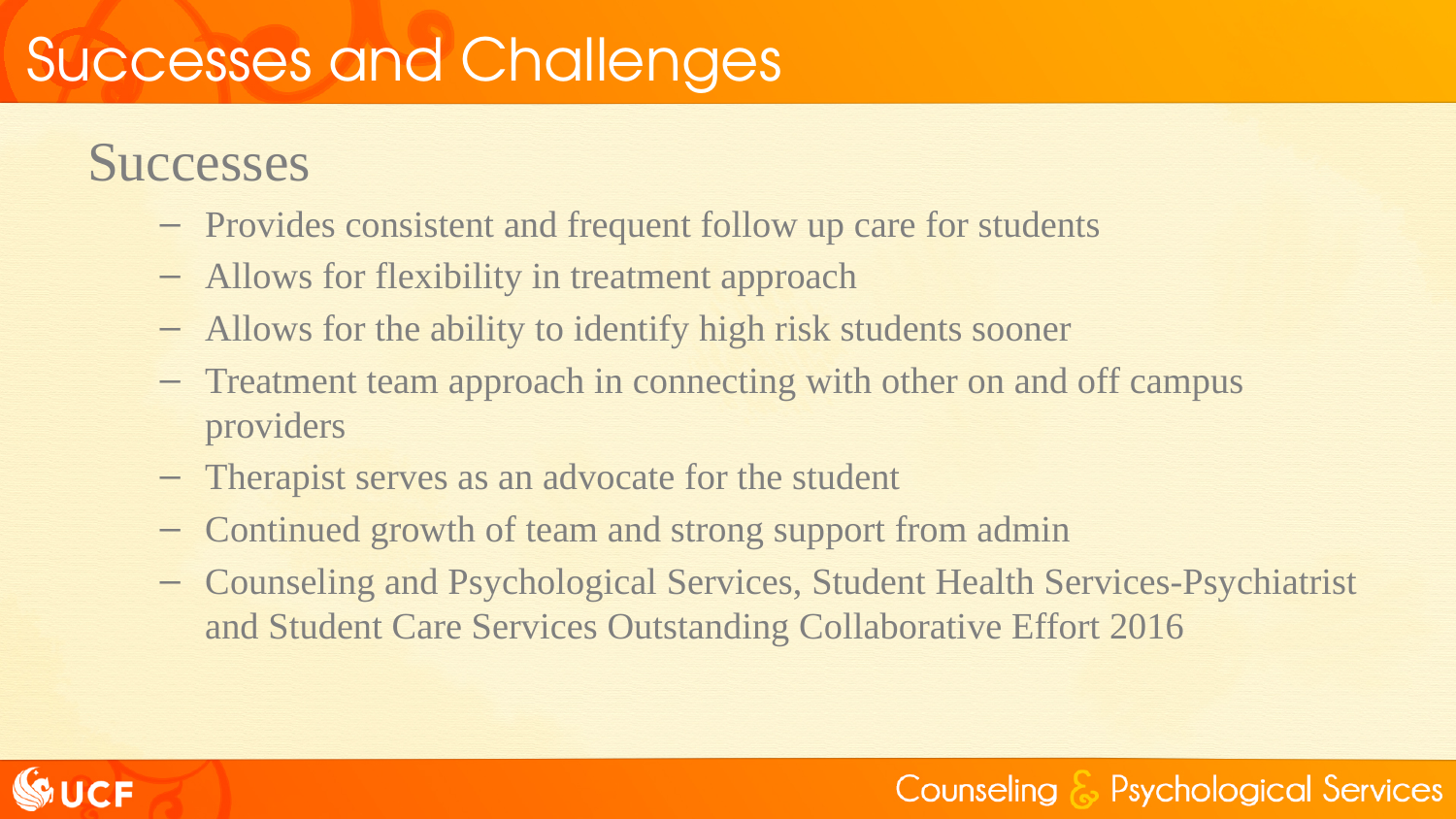

# Successes and Challenges
Successes
Provides consistent and frequent follow up care for students
Allows for flexibility in treatment approach
Allows for the ability to identify high risk students sooner
Treatment team approach in connecting with other on and off campus providers
Therapist serves as an advocate for the student
Continued growth of team and strong support from admin
Counseling and Psychological Services, Student Health Services-Psychiatrist and Student Care Services Outstanding Collaborative Effort 2016